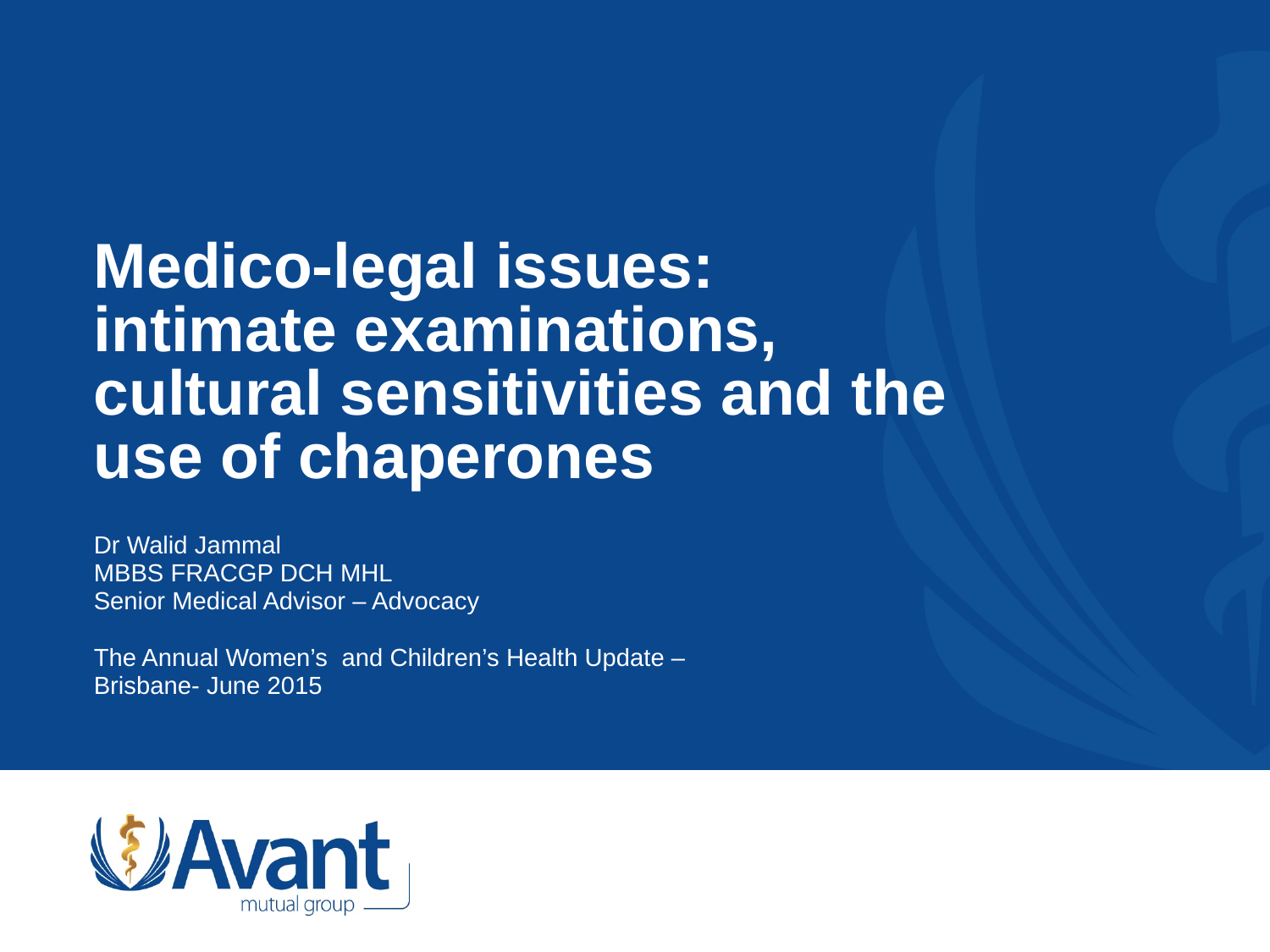

Medico-legal issues:
intimate examinations, cultural sensitivities and the use of chaperones
Dr Walid Jammal
MBBS FRACGP DCH MHL
Senior Medical Advisor – Advocacy

The Annual Women’s  and Children’s Health Update – Brisbane- June 2015